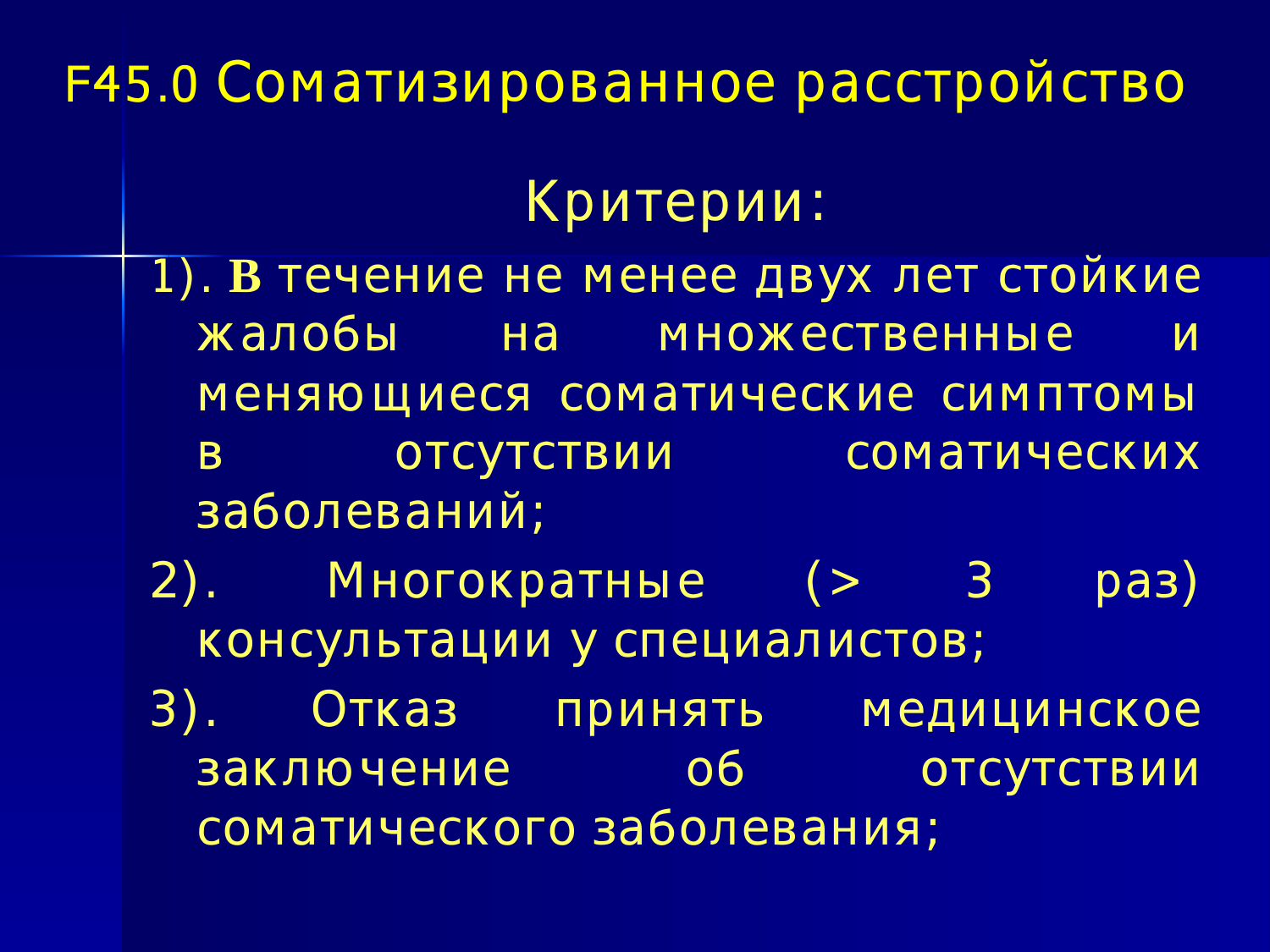

# F45.0 Соматизированное расстройство
Критерии:
1). В течение не менее двух лет стойкие жалобы на множественные и меняющиеся соматические симптомы в отсутствии соматических заболеваний;
2).  Многократные (> 3 раз) консультации у специалистов;
3). Отказ принять медицинское заключение об отсутствии соматического заболевания;